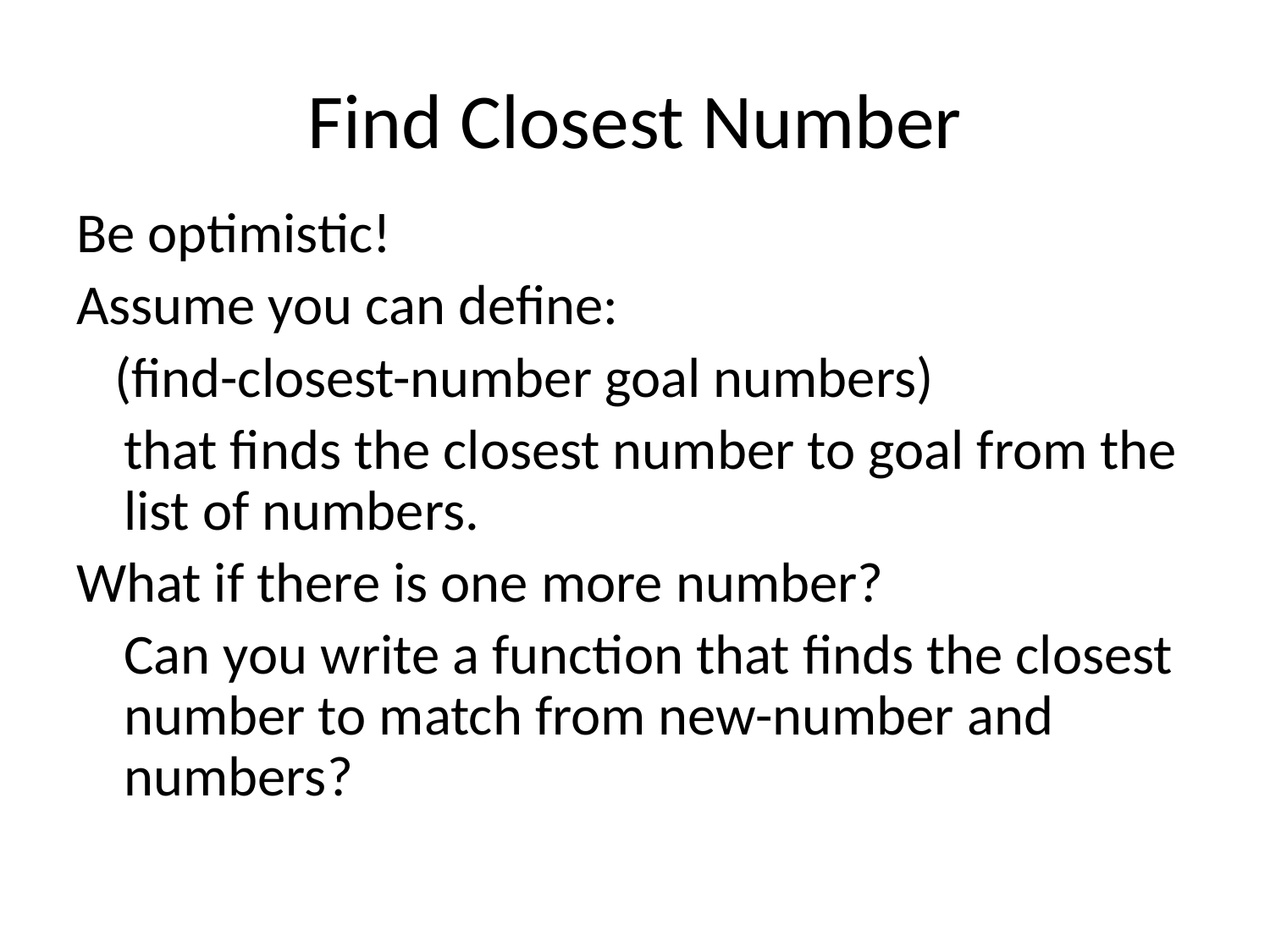

# Find Closest Number
Be optimistic!
Assume you can define:
   (find-closest-number goal numbers)
	that finds the closest number to goal from the list of numbers.
What if there is one more number?
	Can you write a function that finds the closest number to match from new-number and numbers?